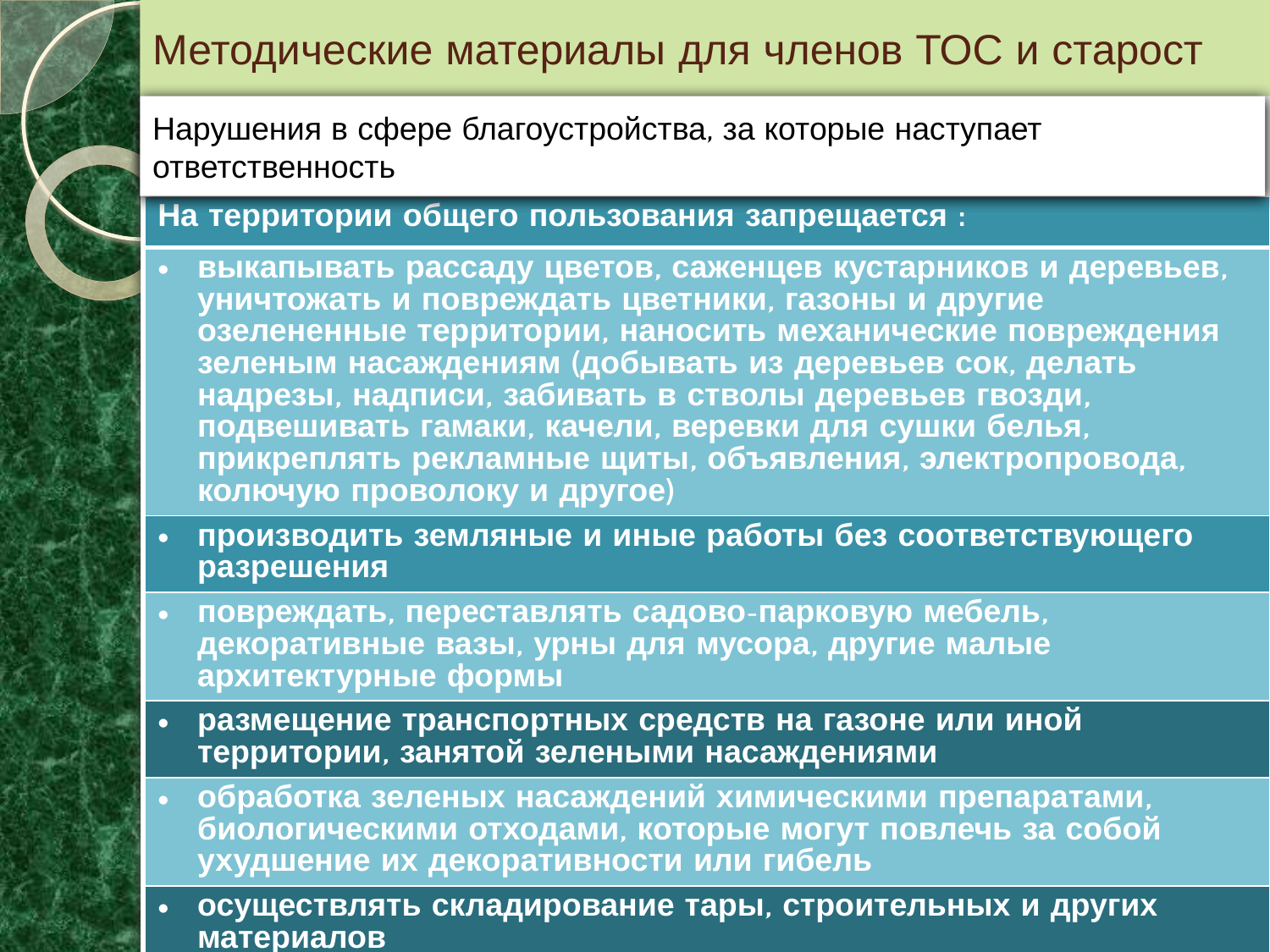

# Методические материалы для членов ТОС и старост
Нарушения в сфере благоустройства, за которые наступает ответственность
| На территории общего пользования запрещается : |
| --- |
| выкапывать рассаду цветов, саженцев кустарников и деревьев, уничтожать и повреждать цветники, газоны и другие озелененные территории, наносить механические повреждения зеленым насаждениям (добывать из деревьев сок, делать надрезы, надписи, забивать в стволы деревьев гвозди, подвешивать гамаки, качели, веревки для сушки белья, прикреплять рекламные щиты, объявления, электропровода, колючую проволоку и другое) |
| производить земляные и иные работы без соответствующего разрешения |
| повреждать, переставлять садово-парковую мебель, декоративные вазы, урны для мусора, другие малые архитектурные формы |
| размещение транспортных средств на газоне или иной территории, занятой зелеными насаждениями |
| обработка зеленых насаждений химическими препаратами, биологическими отходами, которые могут повлечь за собой ухудшение их декоративности или гибель |
| осуществлять складирование тары, строительных и других материалов |